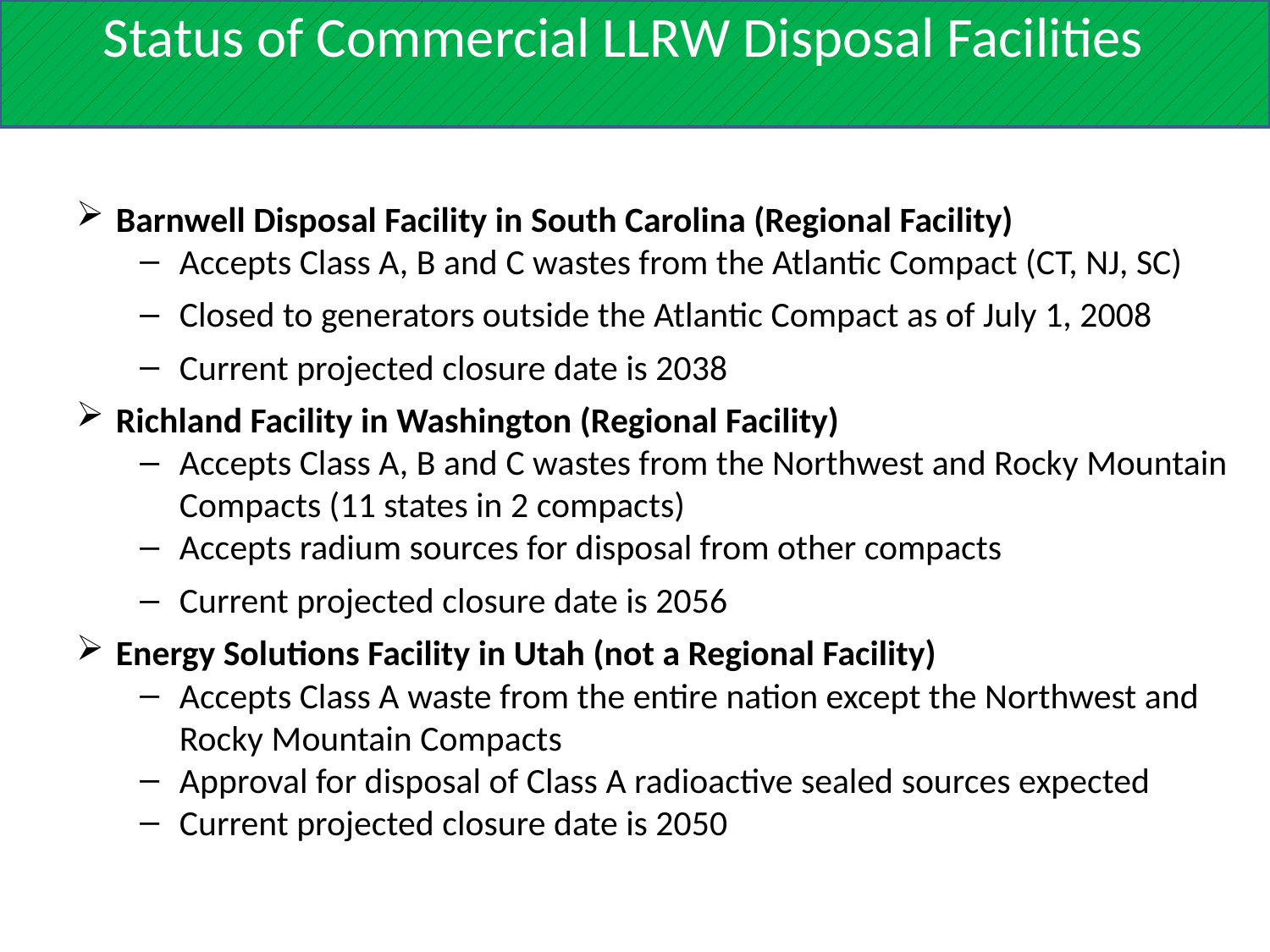

# Status of Commercial LLRW Disposal Facilities
Barnwell Disposal Facility in South Carolina (Regional Facility)
Accepts Class A, B and C wastes from the Atlantic Compact (CT, NJ, SC)
Closed to generators outside the Atlantic Compact as of July 1, 2008
Current projected closure date is 2038
Richland Facility in Washington (Regional Facility)
Accepts Class A, B and C wastes from the Northwest and Rocky Mountain Compacts (11 states in 2 compacts)
Accepts radium sources for disposal from other compacts
Current projected closure date is 2056
Energy Solutions Facility in Utah (not a Regional Facility)
Accepts Class A waste from the entire nation except the Northwest and Rocky Mountain Compacts
Approval for disposal of Class A radioactive sealed sources expected
Current projected closure date is 2050